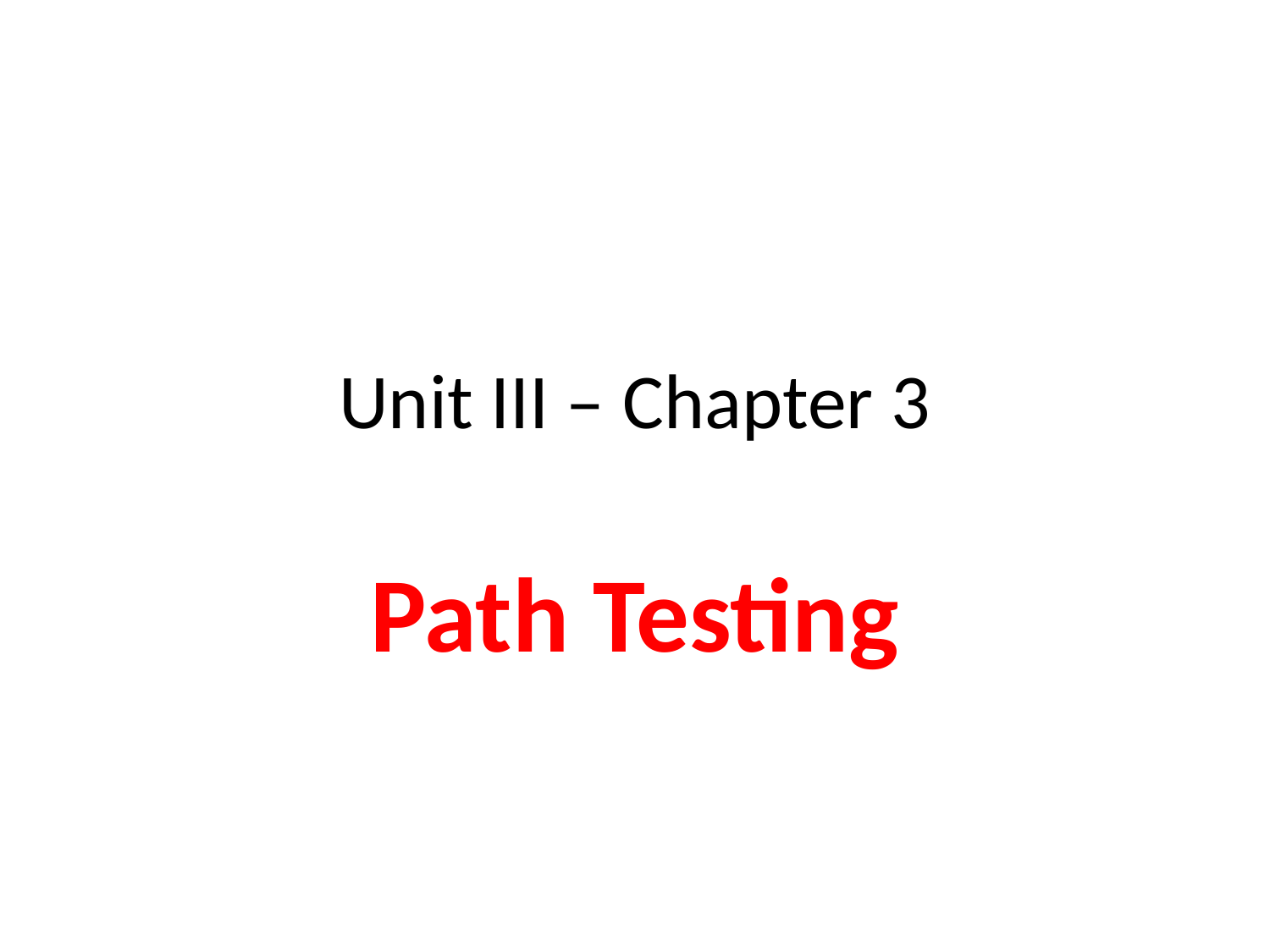

# Unit III – Chapter 3
Path Testing